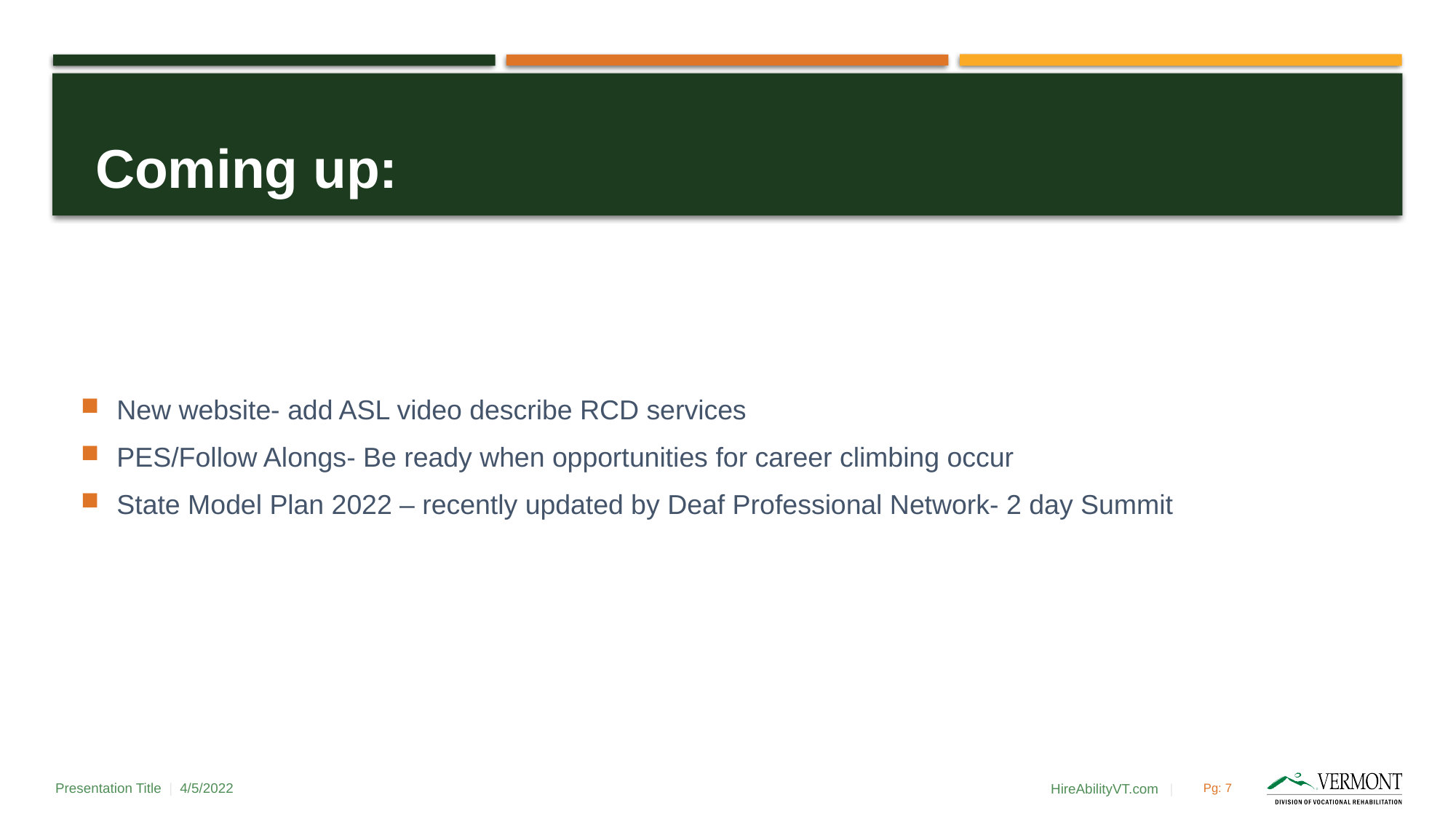

# Coming up:

New website- add ASL video describe RCD services
PES/Follow Alongs- Be ready when opportunities for career climbing occur
State Model Plan 2022 – recently updated by Deaf Professional Network- 2 day Summit